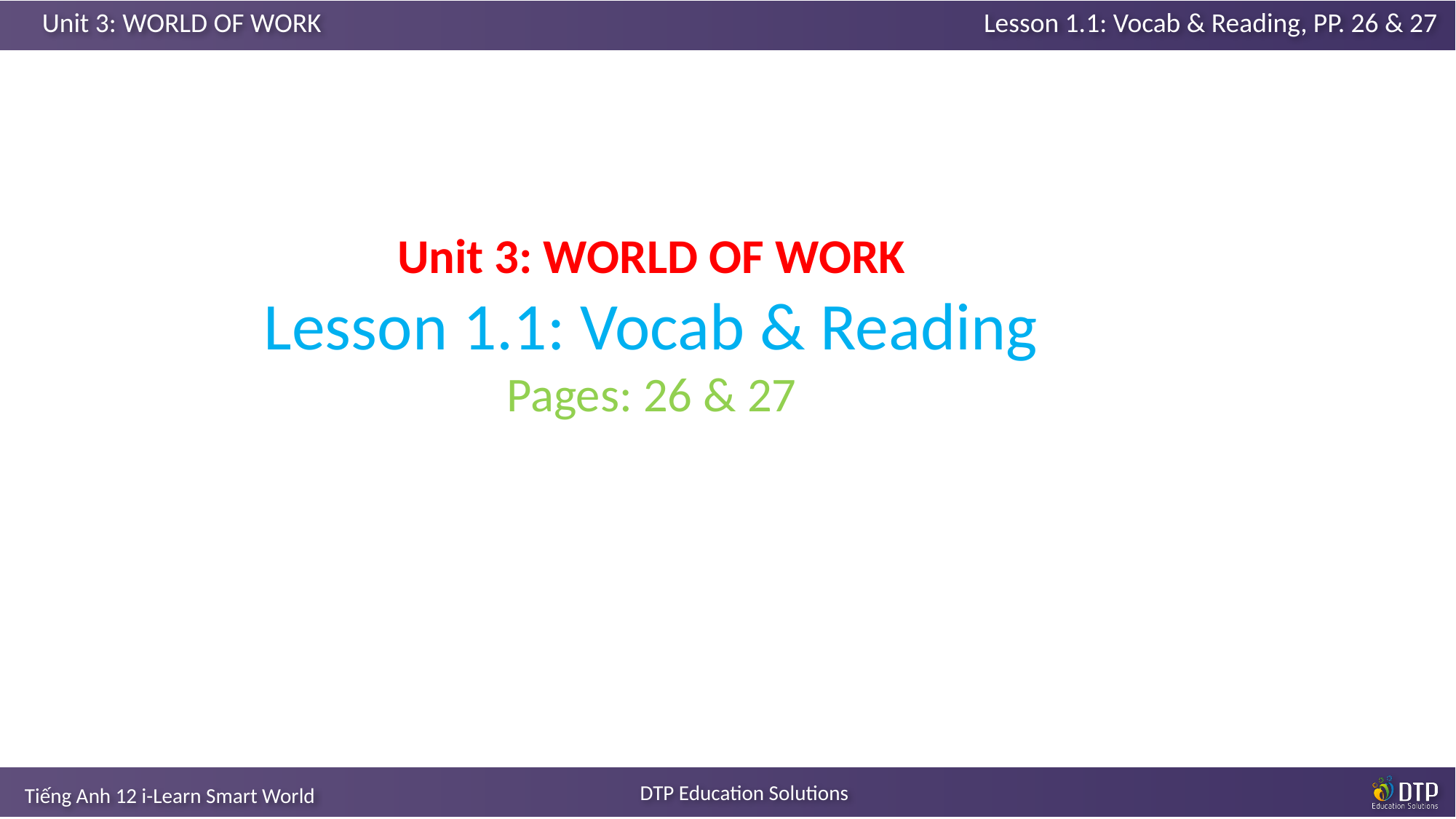

Unit 3: WORLD OF WORK
Lesson 1.1: Vocab & Reading
Pages: 26 & 27